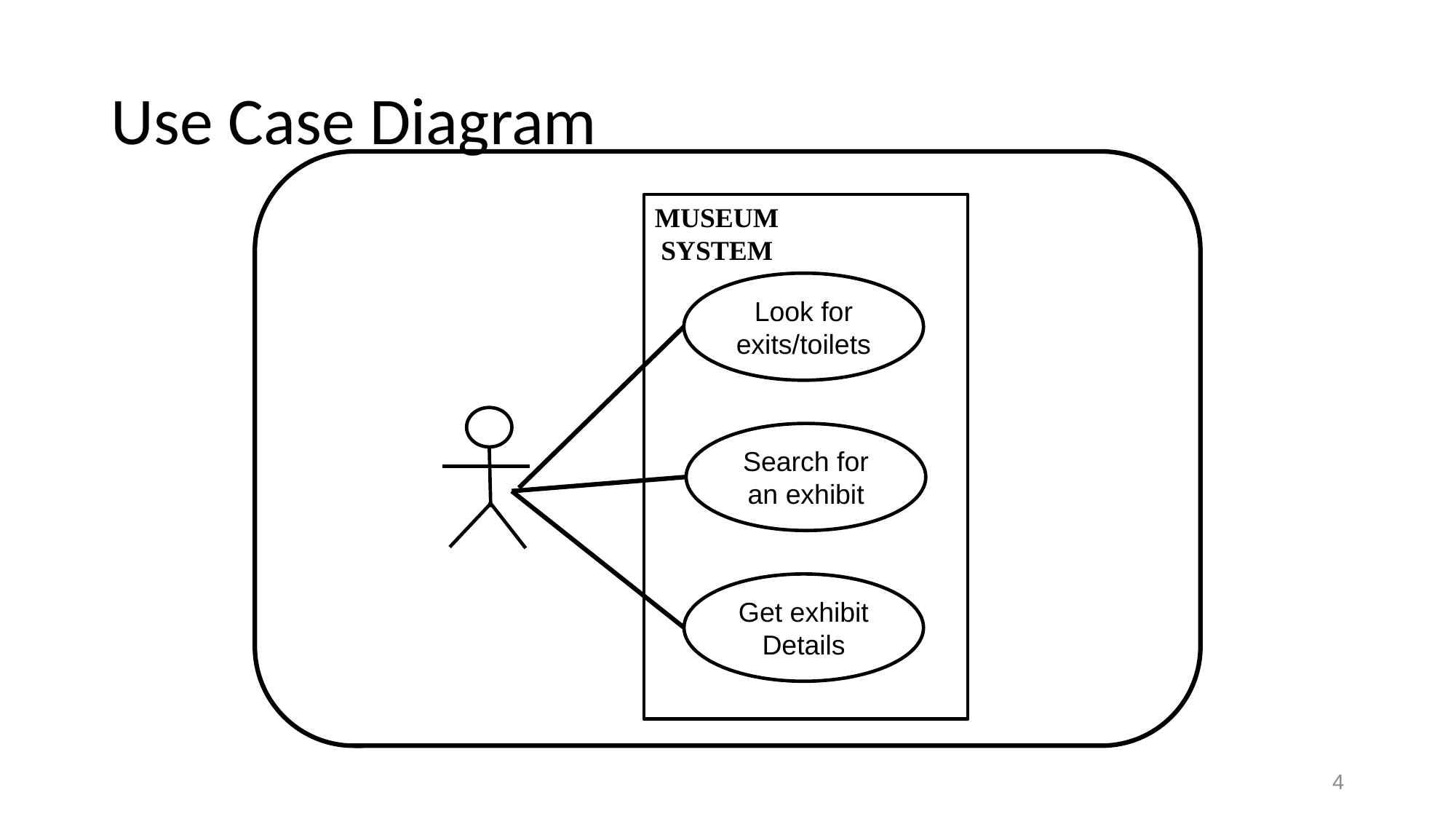

# Use Case Diagram

MUSEUM
SYSTEM
Look for exits/toilets

Search for an exhibit
Get exhibit Details
4